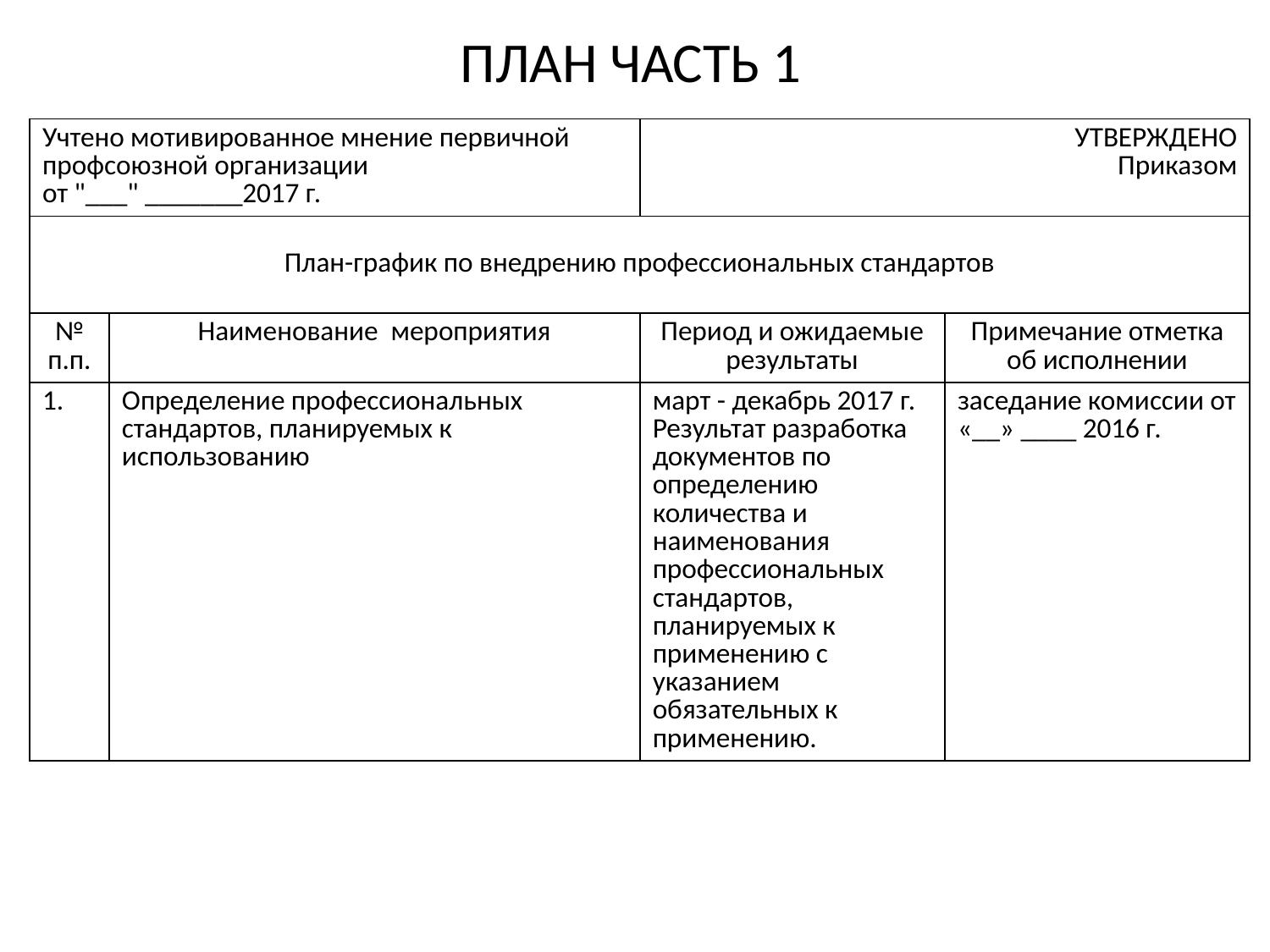

# ПЛАН ЧАСТЬ 1
| Учтено мотивированное мнение первичной профсоюзной организации от "\_\_\_" \_\_\_\_\_\_\_2017 г. |  | УТВЕРЖДЕНО Приказом |  |
| --- | --- | --- | --- |
| План-график по внедрению профессиональных стандартов |  |  |  |
| № п.п. | Наименование мероприятия | Период и ожидаемые результаты | Примечание отметка об исполнении |
| 1. | Определение профессиональных стандартов, планируемых к использованию | март - декабрь 2017 г. Результат разработка документов по определению количества и наименования профессиональных стандартов, планируемых к применению с указанием обязательных к применению. | заседание комиссии от «\_\_» \_\_\_\_ 2016 г. |